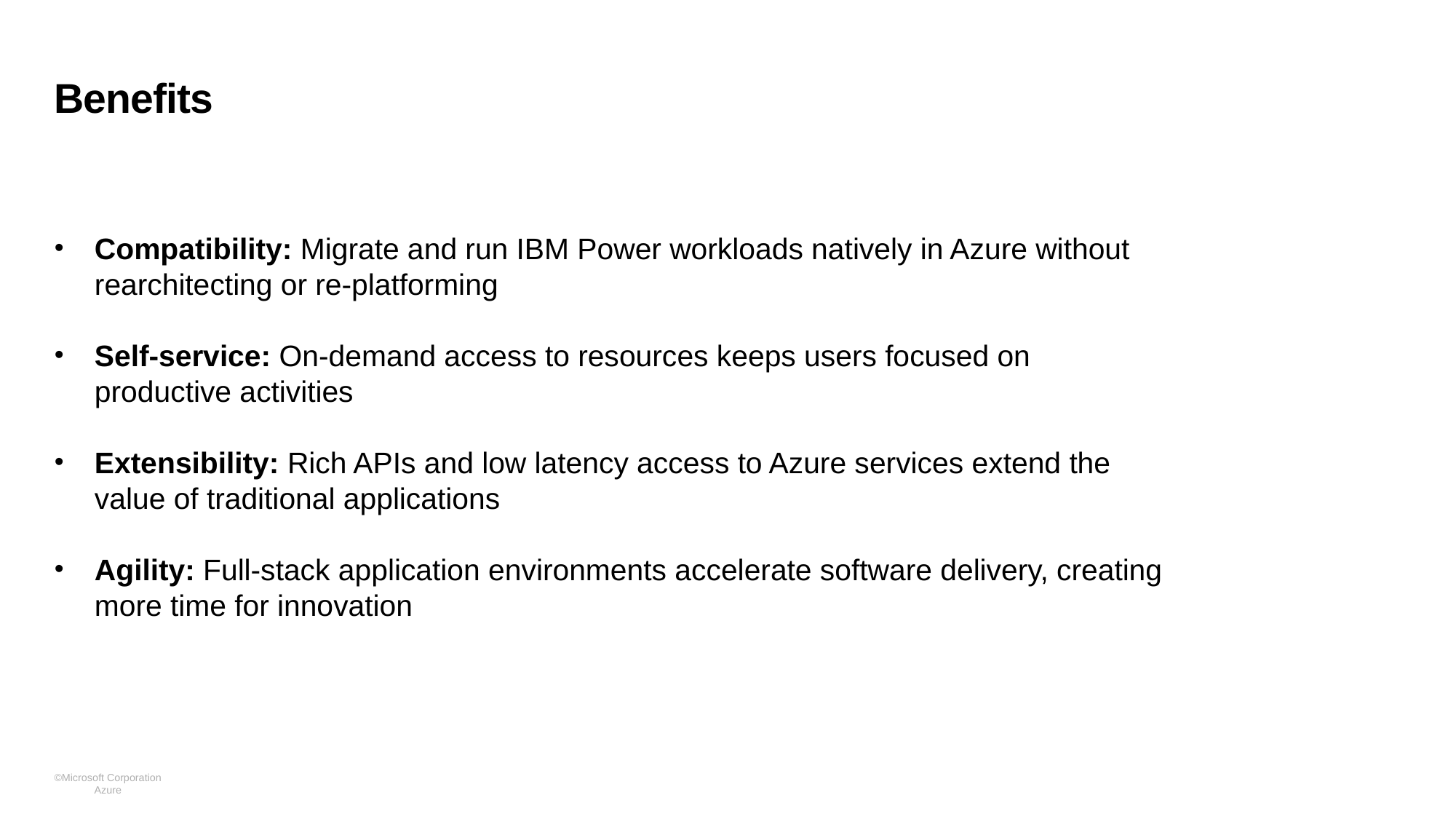

# Benefits
Compatibility: Migrate and run IBM Power workloads natively in Azure without rearchitecting or re-platforming

Self-service: On-demand access to resources keeps users focused on productive activities

Extensibility: Rich APIs and low latency access to Azure services extend the value of traditional applications

Agility: Full-stack application environments accelerate software delivery, creating more time for innovation